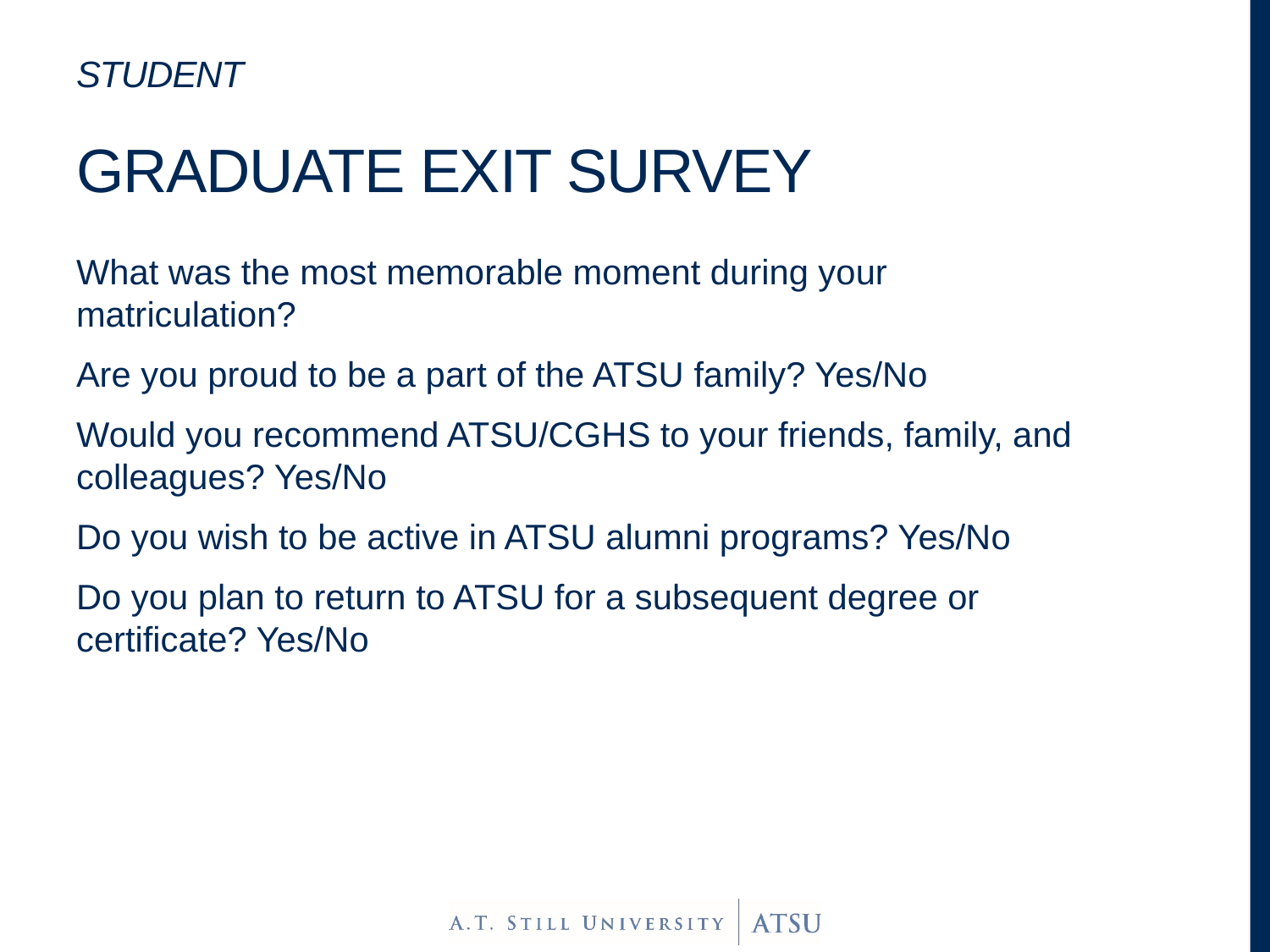

# Student graduate exit survey
What was the most memorable moment during your matriculation?
Are you proud to be a part of the ATSU family? Yes/No
Would you recommend ATSU/CGHS to your friends, family, and colleagues? Yes/No
Do you wish to be active in ATSU alumni programs? Yes/No
Do you plan to return to ATSU for a subsequent degree or certificate? Yes/No